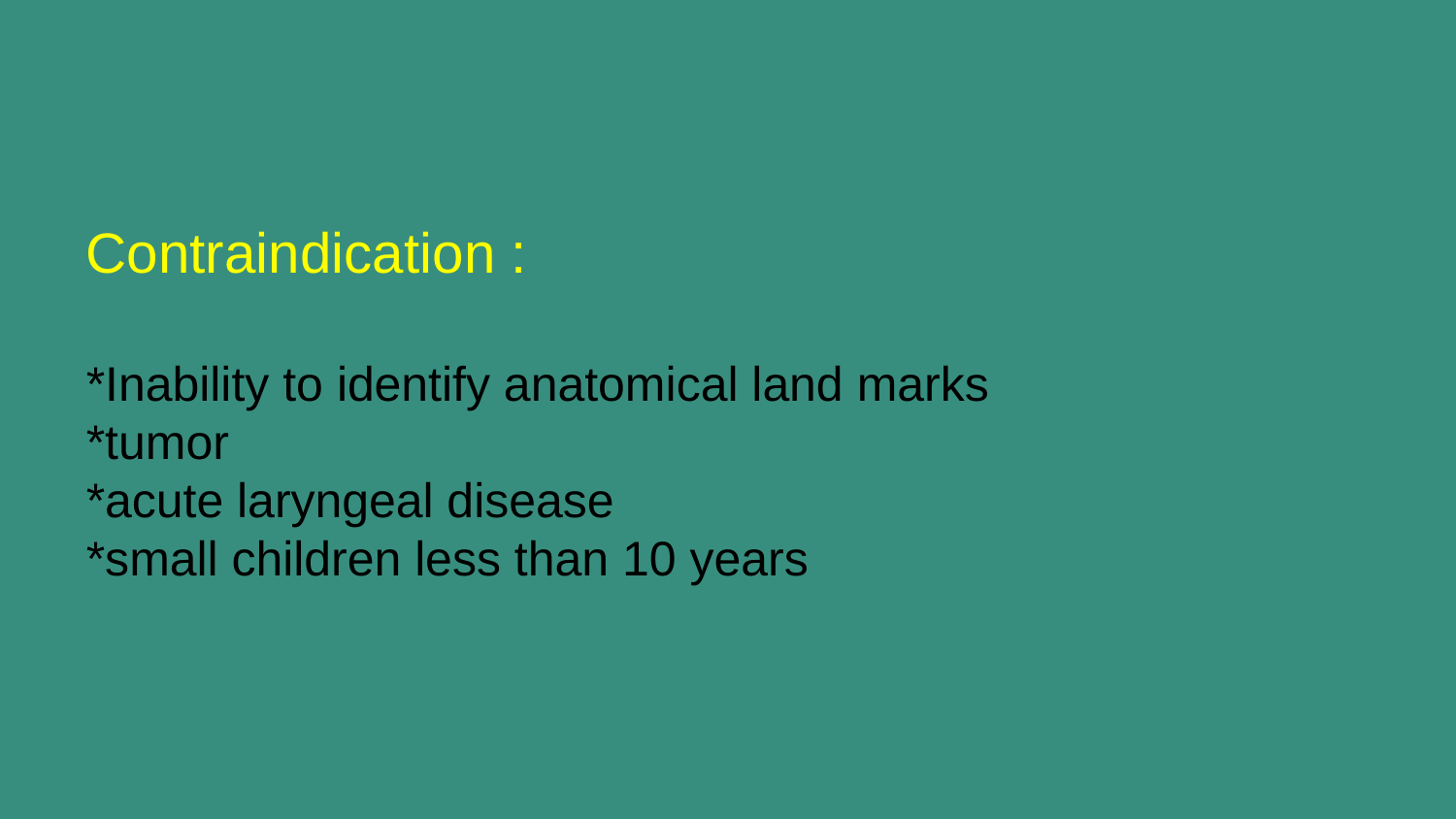

Contraindication :

*Inability to identify anatomical land marks
*tumor
*acute laryngeal disease
*small children less than 10 years